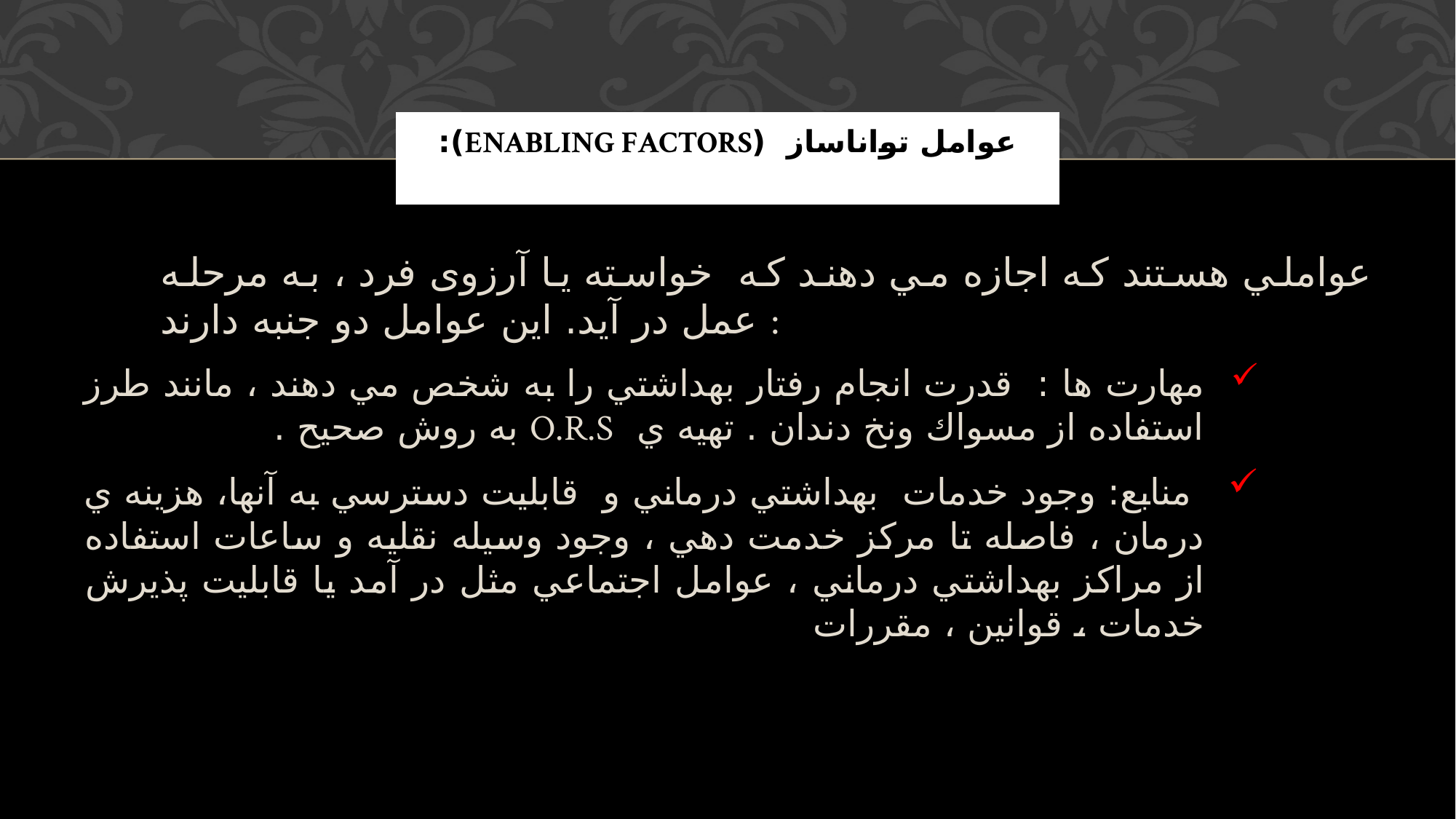

# عوامل تواناساز  (Enabling factors):
عواملي هستند كه اجازه مي دهند كه  خواسته يا آرزوی فرد ، به مرحله عمل در آيد. اين عوامل دو جنبه دارند :
مهارت ها :  قدرت انجام رفتار بهداشتي را به شخص مي دهند ، مانند طرز استفاده از مسواك ونخ دندان . تهيه ي  O.R.S به روش صحیح .
 منابع: وجود خدمات  بهداشتي درماني و  قابليت دسترسي به آنها، هزينه ي درمان ، فاصله تا مركز خدمت دهي ، وجود وسيله نقليه و ساعات استفاده از مراكز بهداشتي درماني ، عوامل اجتماعي مثل در آمد يا قابليت پذيرش خدمات ، قوانين ، مقررات